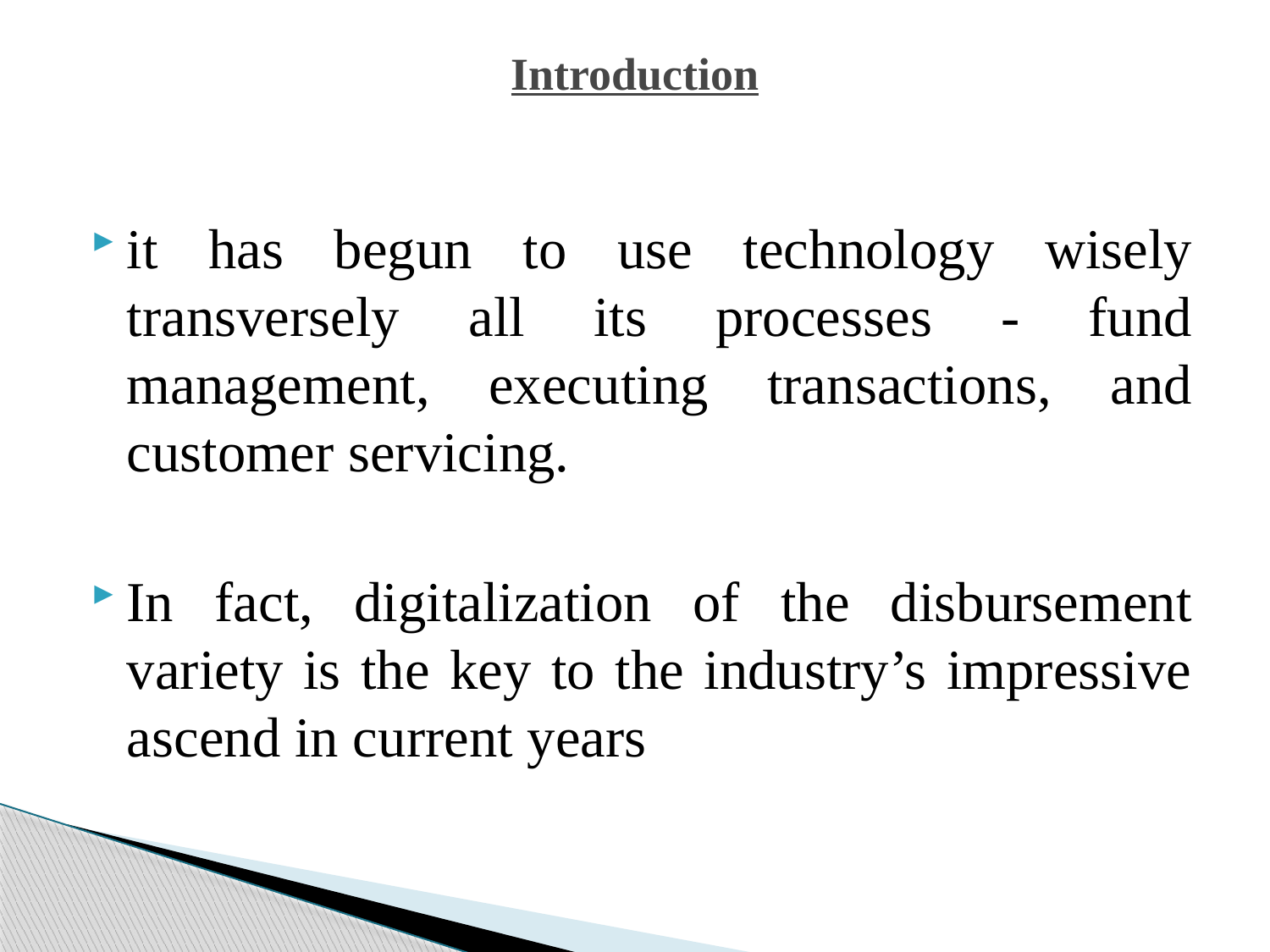

# Introduction
it has begun to use technology wisely transversely all its processes - fund management, executing transactions, and customer servicing.

In fact, digitalization of the disbursement variety is the key to the industry’s impressive ascend in current years